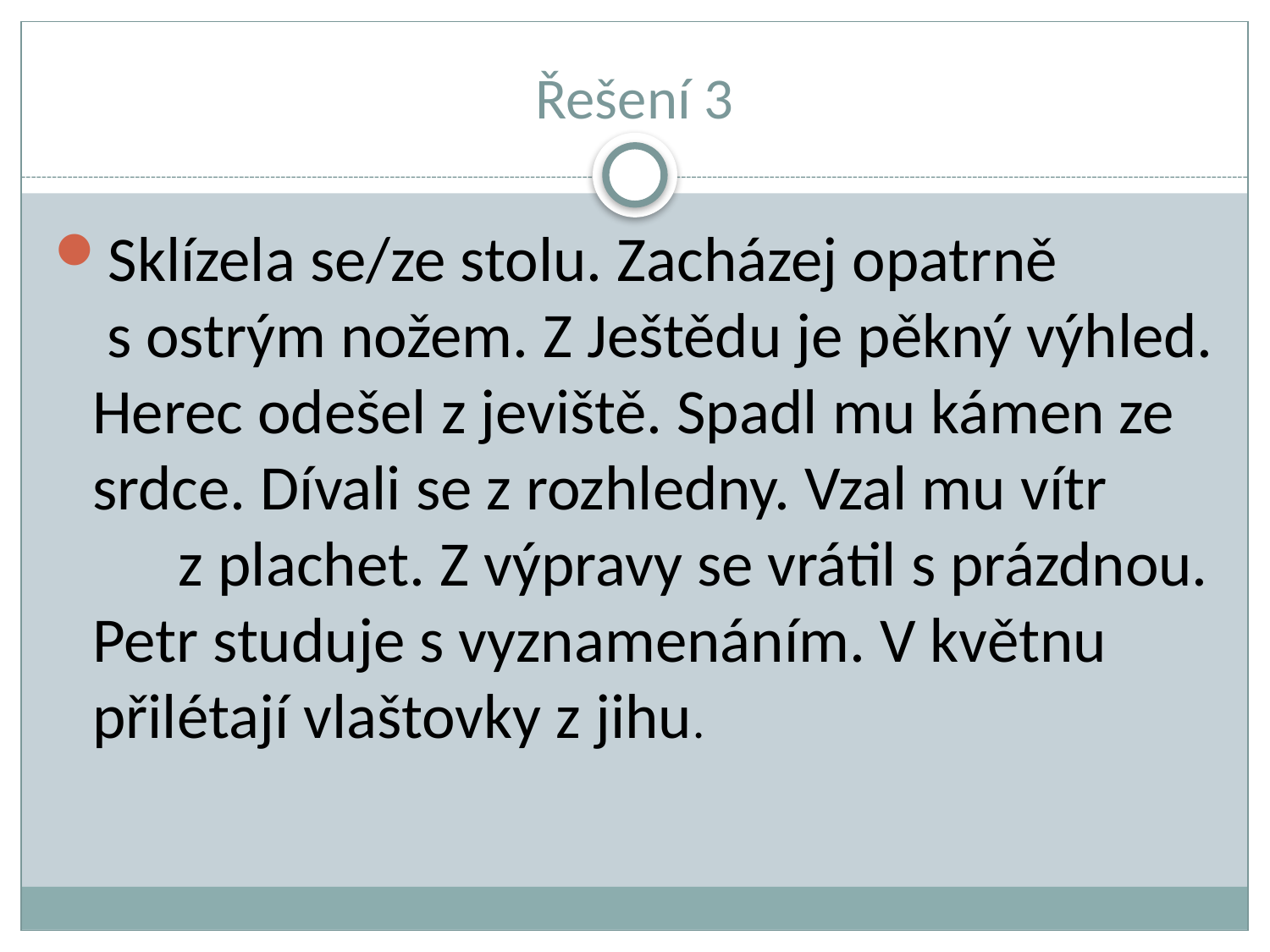

# Řešení 3
Sklízela se/ze stolu. Zacházej opatrně             s ostrým nožem. Z Ještědu je pěkný výhled. Herec odešel z jeviště. Spadl mu kámen ze srdce. Dívali se z rozhledny. Vzal mu vítr               z plachet. Z výpravy se vrátil s prázdnou. Petr studuje s vyznamenáním. V květnu přilétají vlaštovky z jihu.